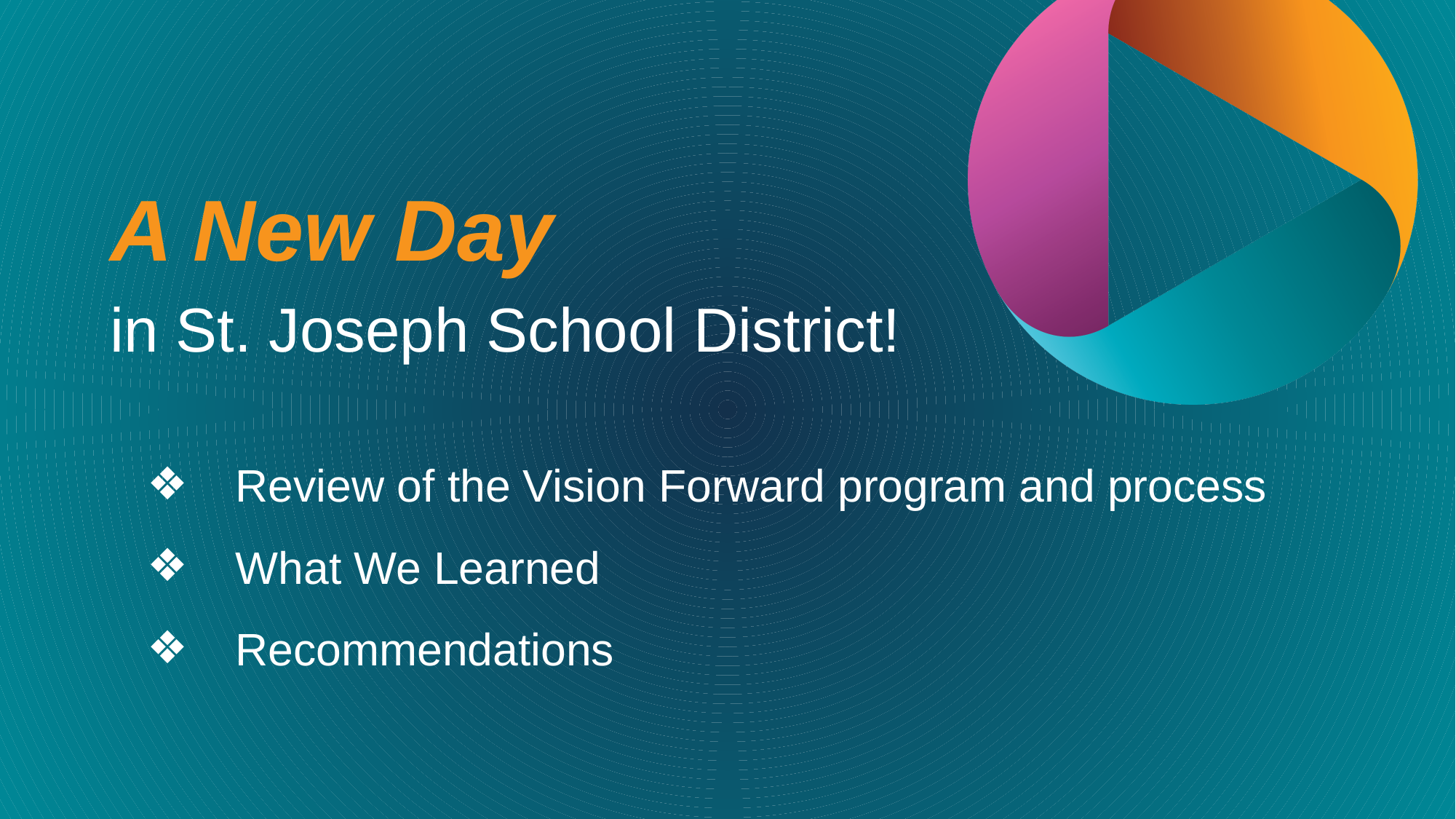

# A New Day in St. Joseph School District!
Review of the Vision Forward program and process
What We Learned
Recommendations